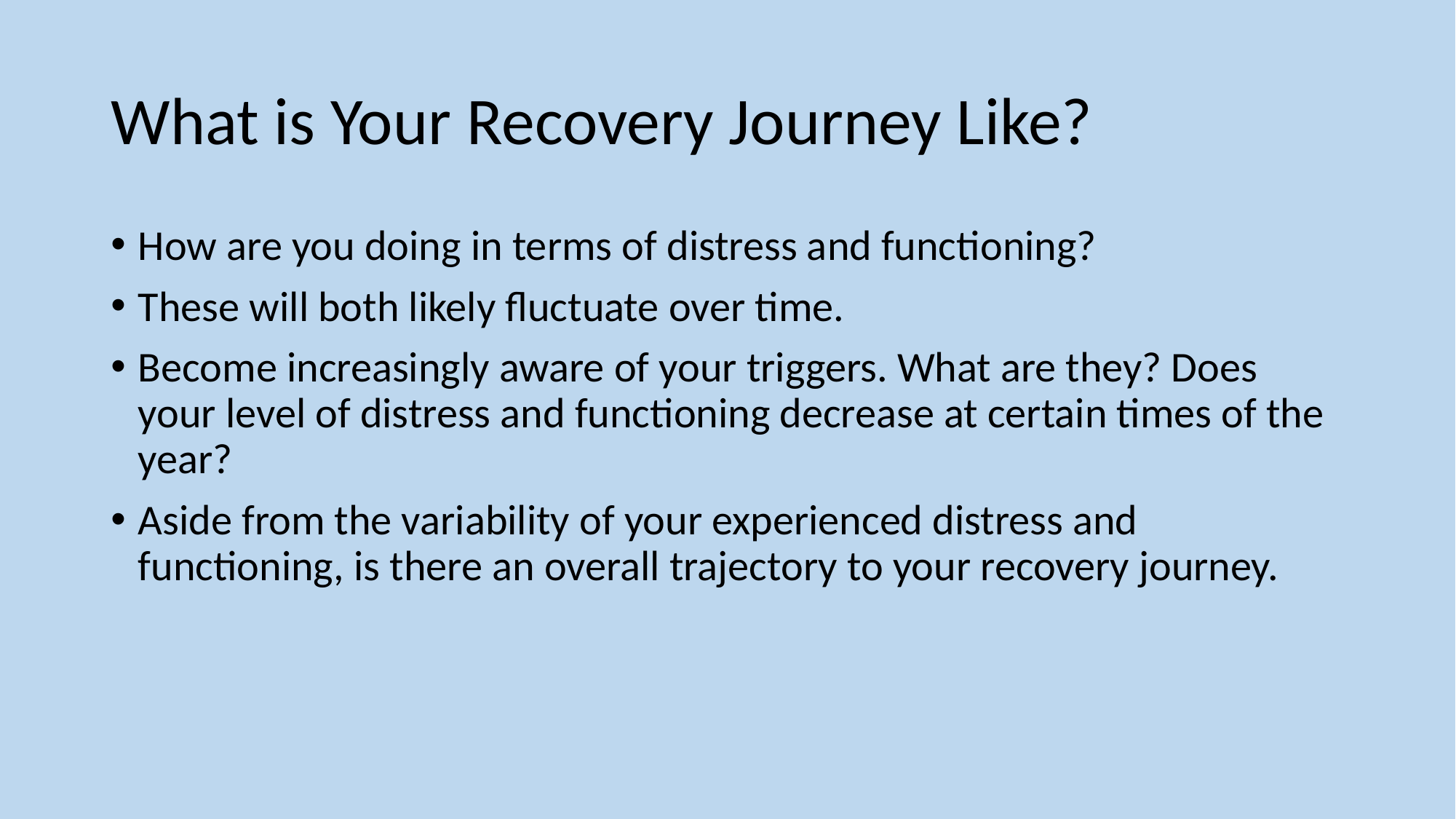

# What is Your Recovery Journey Like?
How are you doing in terms of distress and functioning?
These will both likely fluctuate over time.
Become increasingly aware of your triggers. What are they? Does your level of distress and functioning decrease at certain times of the year?
Aside from the variability of your experienced distress and functioning, is there an overall trajectory to your recovery journey.